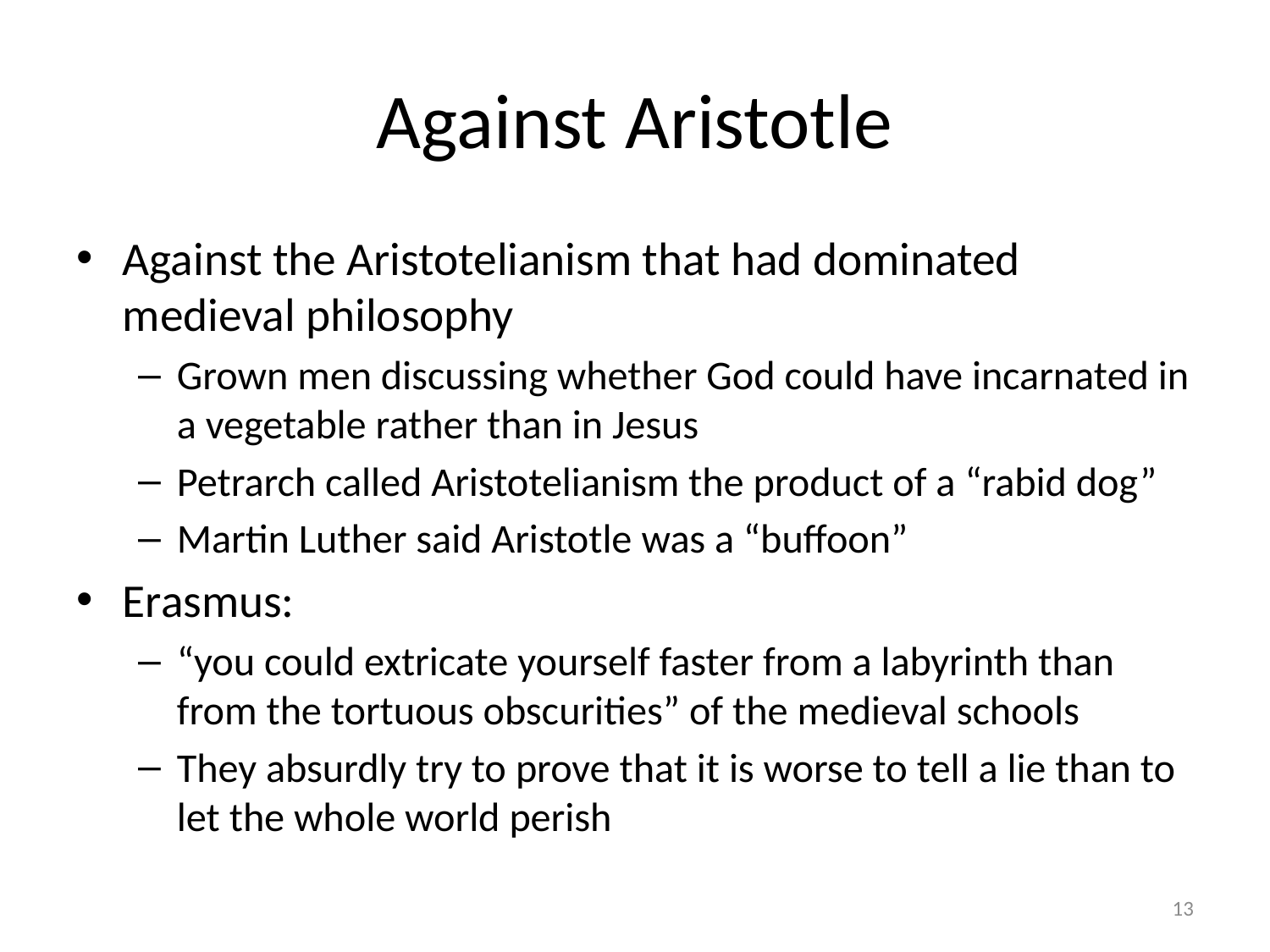

# Against Aristotle
Against the Aristotelianism that had dominated medieval philosophy
Grown men discussing whether God could have incarnated in a vegetable rather than in Jesus
Petrarch called Aristotelianism the product of a “rabid dog”
Martin Luther said Aristotle was a “buffoon”
Erasmus:
“you could extricate yourself faster from a labyrinth than from the tortuous obscurities” of the medieval schools
They absurdly try to prove that it is worse to tell a lie than to let the whole world perish

13